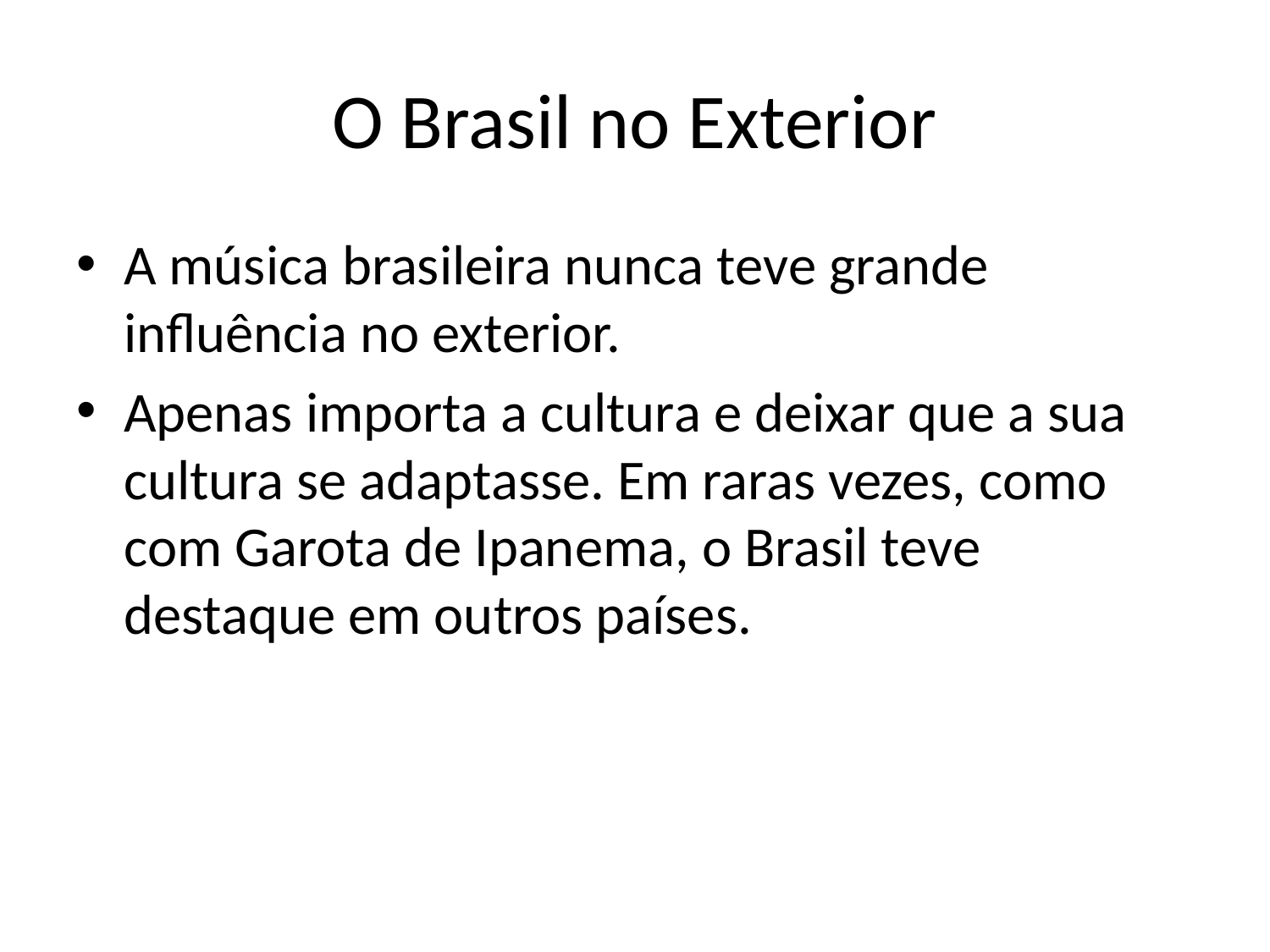

# O Brasil no Exterior
A música brasileira nunca teve grande influência no exterior.
Apenas importa a cultura e deixar que a sua cultura se adaptasse. Em raras vezes, como com Garota de Ipanema, o Brasil teve destaque em outros países.